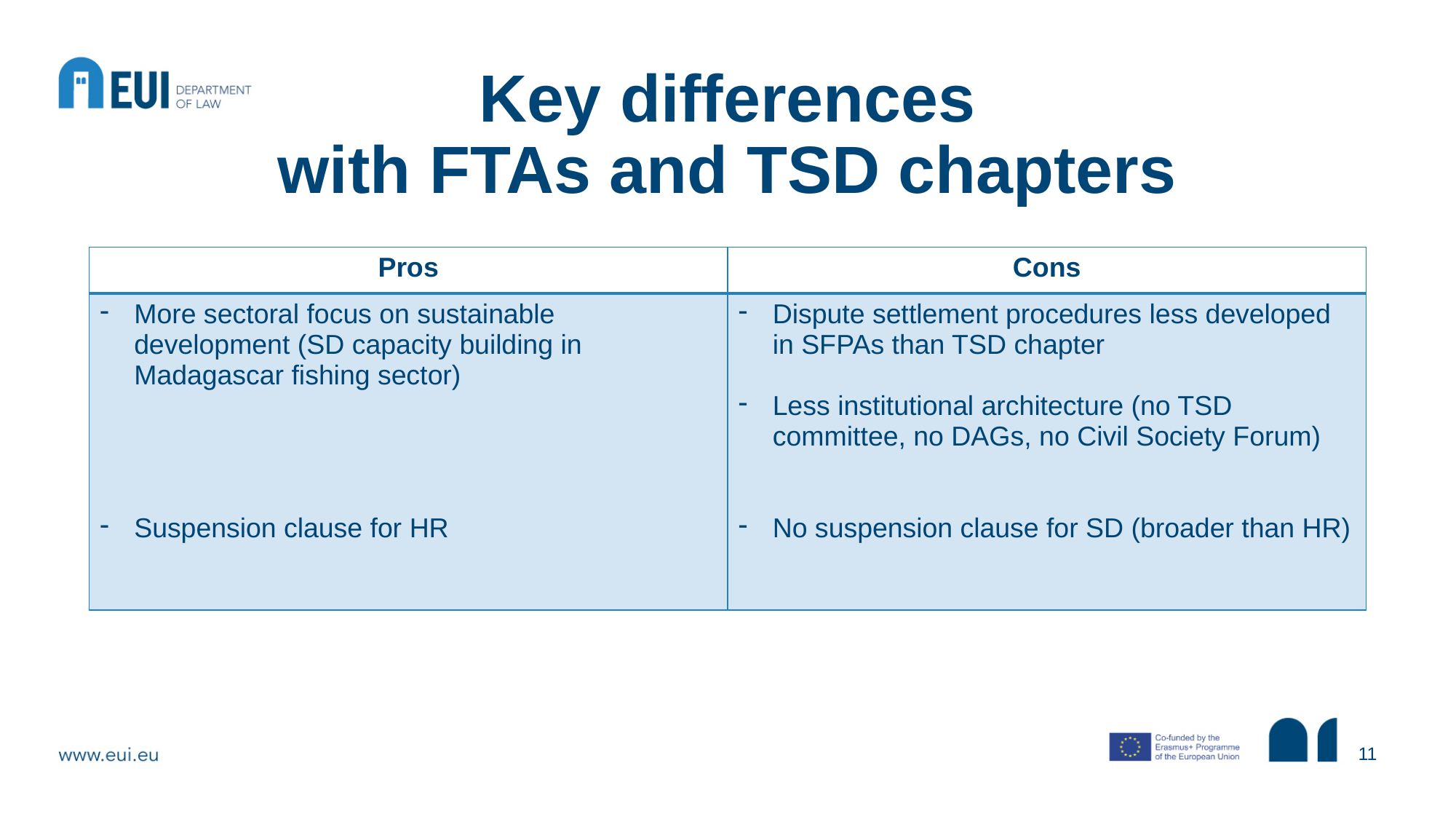

# Key differences with FTAs and TSD chapters
| Pros | Cons |
| --- | --- |
| More sectoral focus on sustainable development (SD capacity building in Madagascar fishing sector) Suspension clause for HR | Dispute settlement procedures less developed in SFPAs than TSD chapter Less institutional architecture (no TSD committee, no DAGs, no Civil Society Forum) No suspension clause for SD (broader than HR) |
11